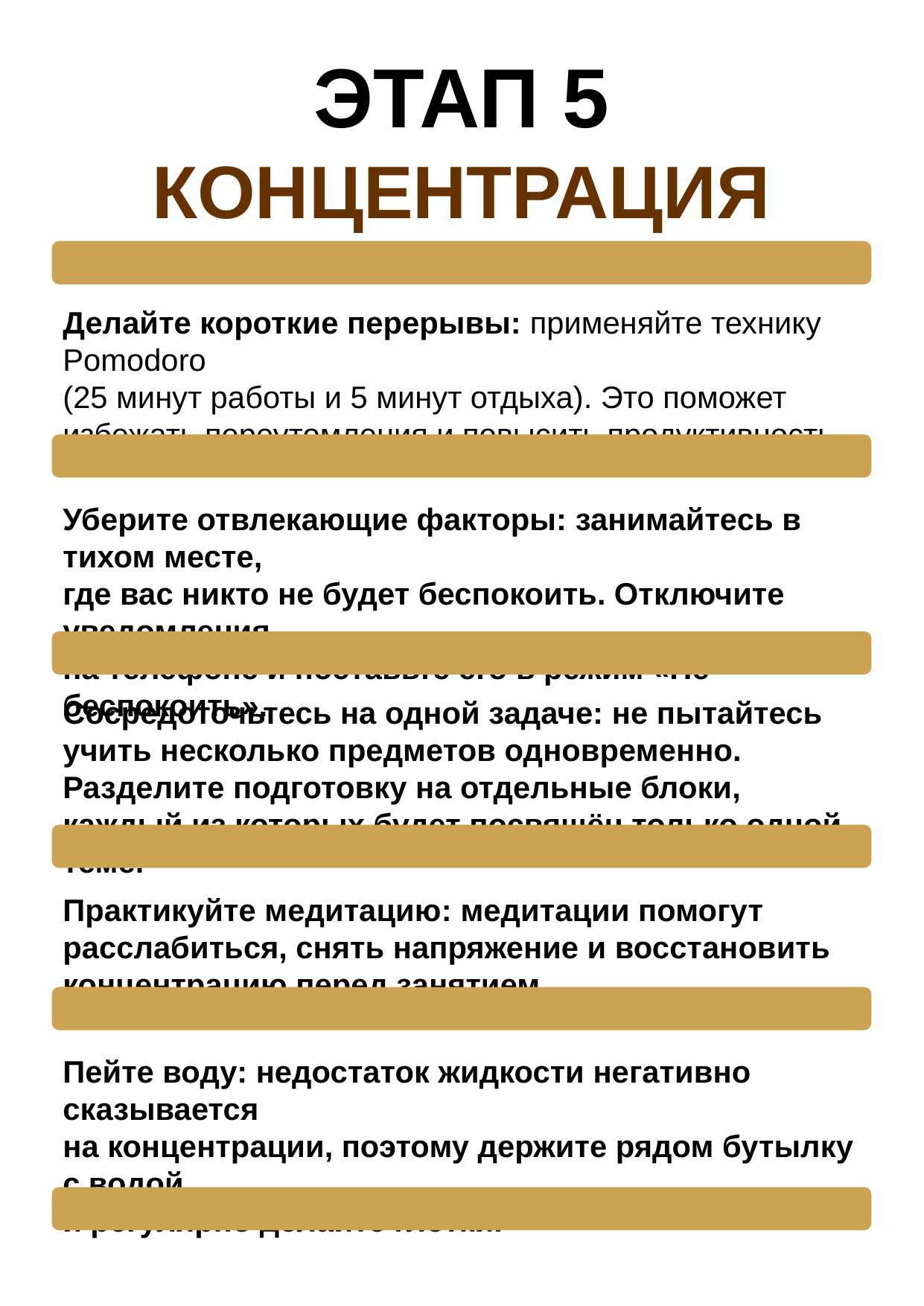

ЭТАП 5
КОНЦЕНТРАЦИЯ

Делайте короткие перерывы: применяйте технику Pomodoro
(25 минут работы и 5 минут отдыха). Это поможет избежать переутомления и повысить продуктивность.

Уберите отвлекающие факторы: занимайтесь в тихом месте,
где вас никто не будет беспокоить. Отключите уведомления
на телефоне и поставьте его в режим «Не беспокоить».

Сосредоточьтесь на одной задаче: не пытайтесь учить несколько предметов одновременно. Разделите подготовку на отдельные блоки, каждый из которых будет посвящён только одной теме.

Практикуйте медитацию: медитации помогут расслабиться, снять напряжение и восстановить концентрацию перед занятием.

Пейте воду: недостаток жидкости негативно сказывается
на концентрации, поэтому держите рядом бутылку с водой
и регулярно делайте глотки.